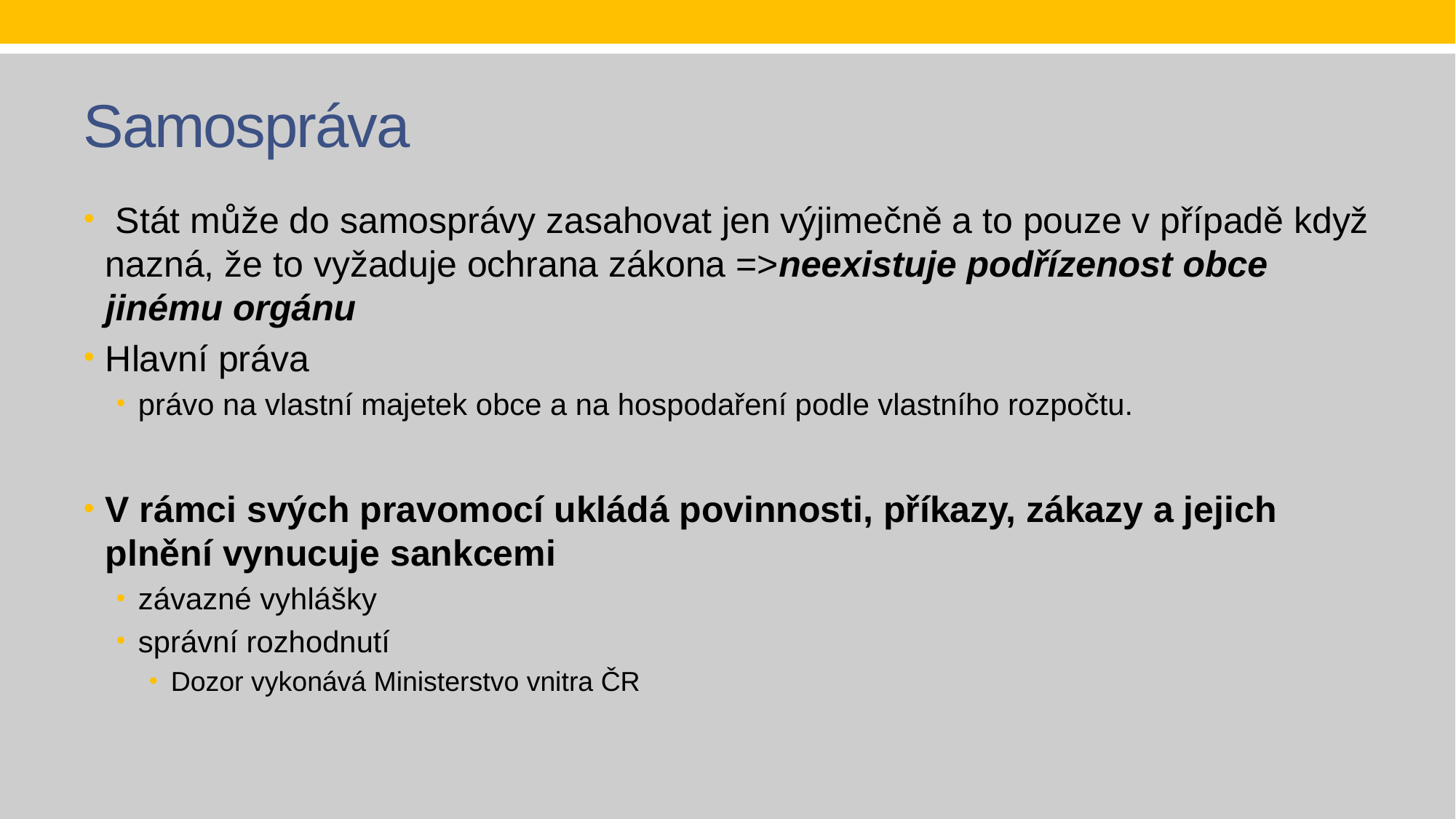

# Samospráva
 Stát může do samosprávy zasahovat jen výjimečně a to pouze v případě když nazná, že to vyžaduje ochrana zákona =>neexistuje podřízenost obce jinému orgánu
Hlavní práva
právo na vlastní majetek obce a na hospodaření podle vlastního rozpočtu.

V rámci svých pravomocí ukládá povinnosti, příkazy, zákazy a jejich plnění vynucuje sankcemi
závazné vyhlášky
správní rozhodnutí
Dozor vykonává Ministerstvo vnitra ČR